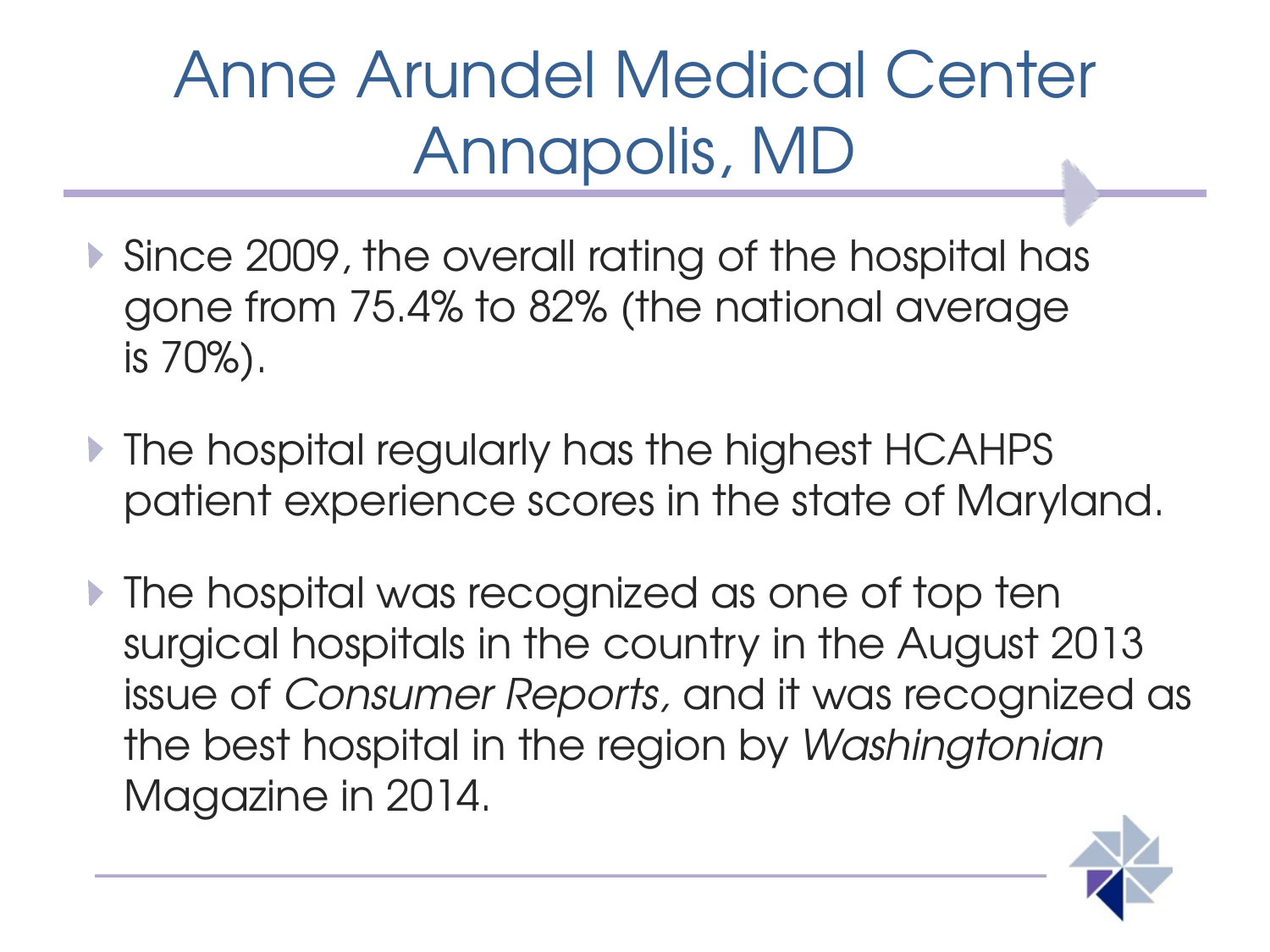

# Anne Arundel Medical Center Annapolis, MD
Since 2009, the overall rating of the hospital has gone from 75.4% to 82% (the national average
is 70%).
The hospital regularly has the highest HCAHPS patient experience scores in the state of Maryland.
The hospital was recognized as one of top ten surgical hospitals in the country in the August 2013 issue of Consumer Reports, and it was recognized as the best hospital in the region by Washingtonian Magazine in 2014.